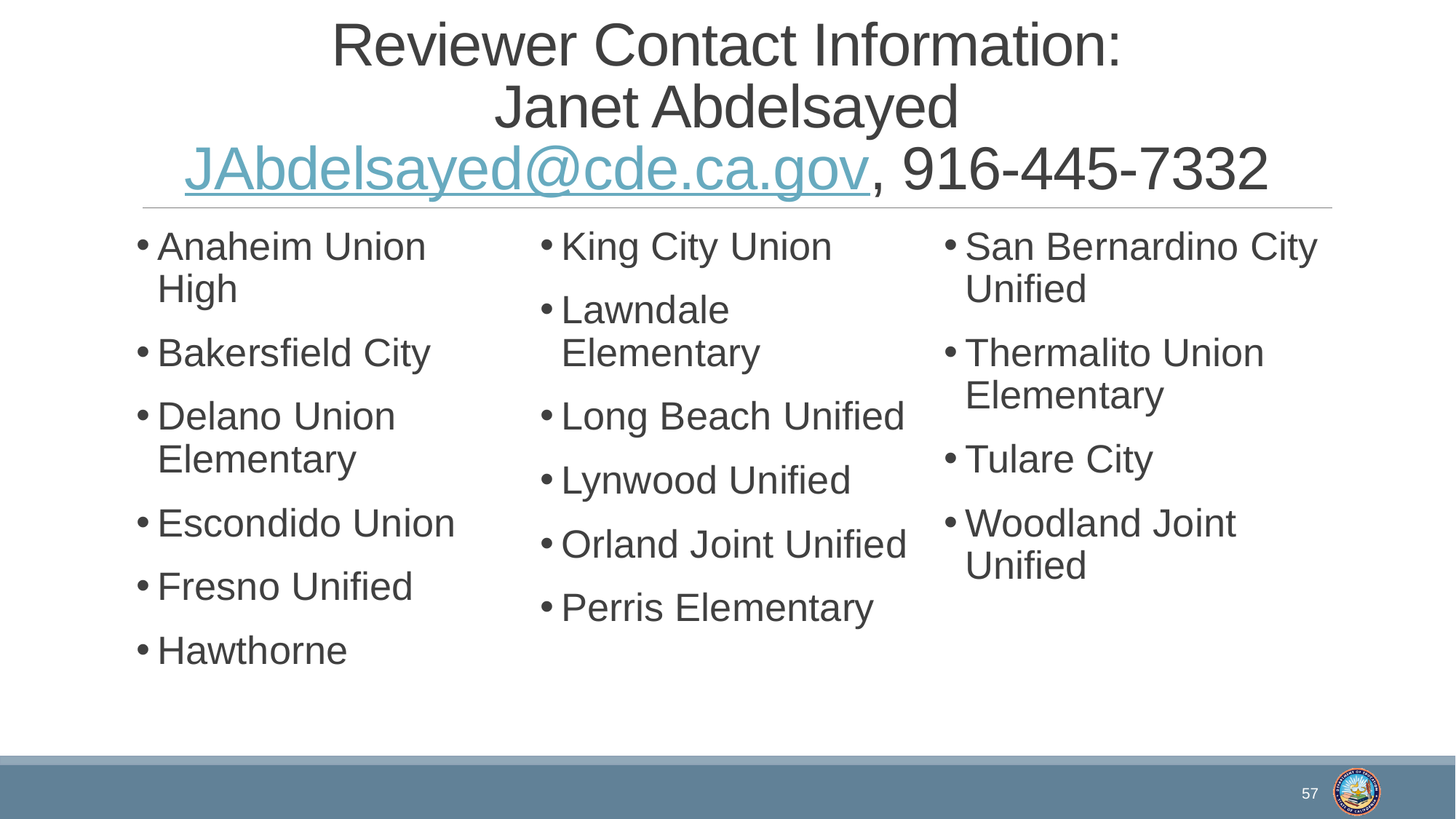

# Reviewer Contact Information: Janet Abdelsayed JAbdelsayed@cde.ca.gov, 916-445-7332
Anaheim Union High
Bakersfield City
Delano Union Elementary
Escondido Union
Fresno Unified
Hawthorne
King City Union
Lawndale Elementary
Long Beach Unified
Lynwood Unified
Orland Joint Unified
Perris Elementary

San Bernardino City Unified
Thermalito Union Elementary
Tulare City
Woodland Joint Unified

57